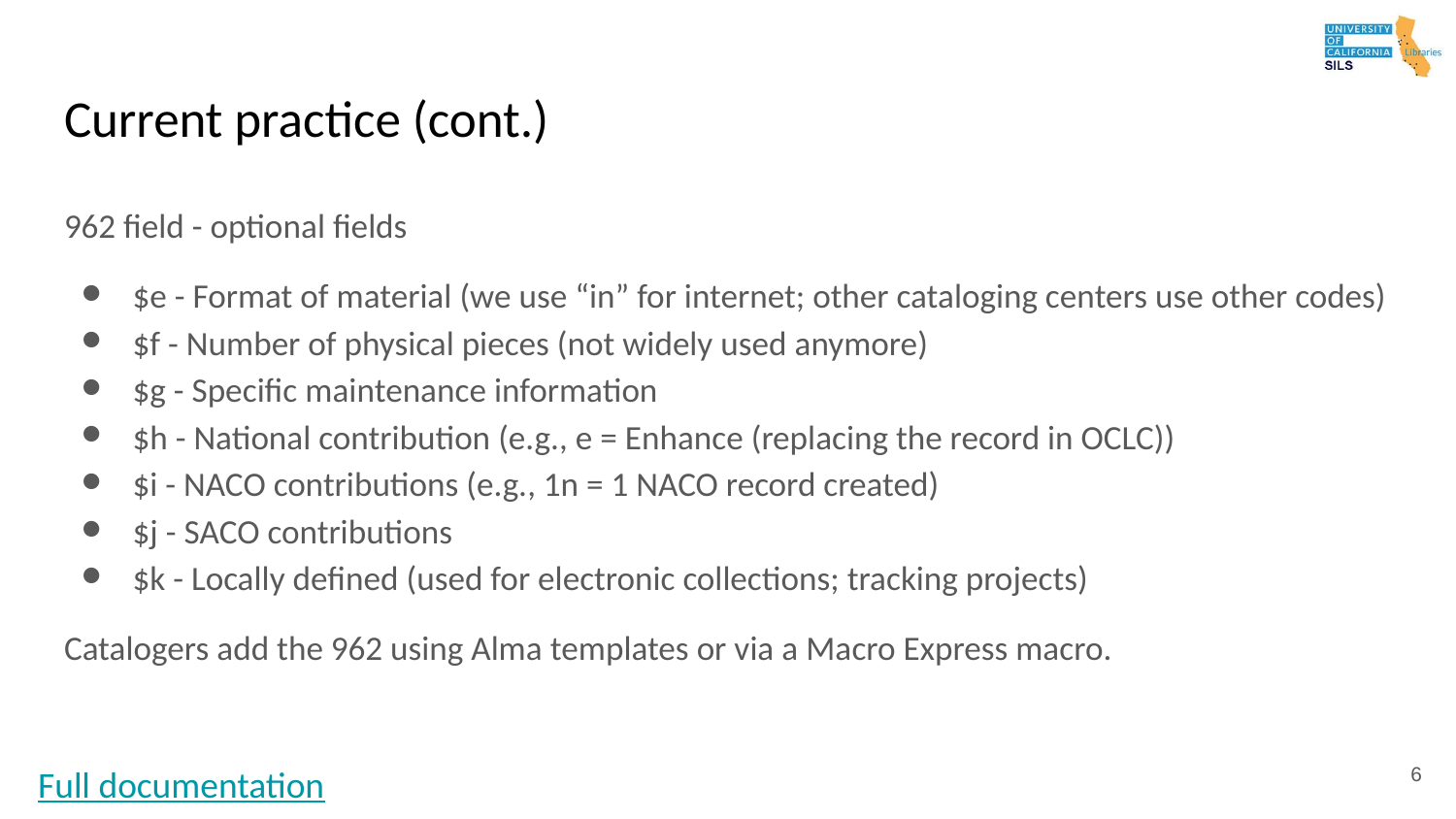

# Current practice (cont.)
962 field - optional fields
$e - Format of material (we use “in” for internet; other cataloging centers use other codes)
$f - Number of physical pieces (not widely used anymore)
$g - Specific maintenance information
$h - National contribution (e.g., e = Enhance (replacing the record in OCLC))
$i - NACO contributions (e.g., 1n = 1 NACO record created)
$j - SACO contributions
$k - Locally defined (used for electronic collections; tracking projects)
Catalogers add the 962 using Alma templates or via a Macro Express macro.
Full documentation
6